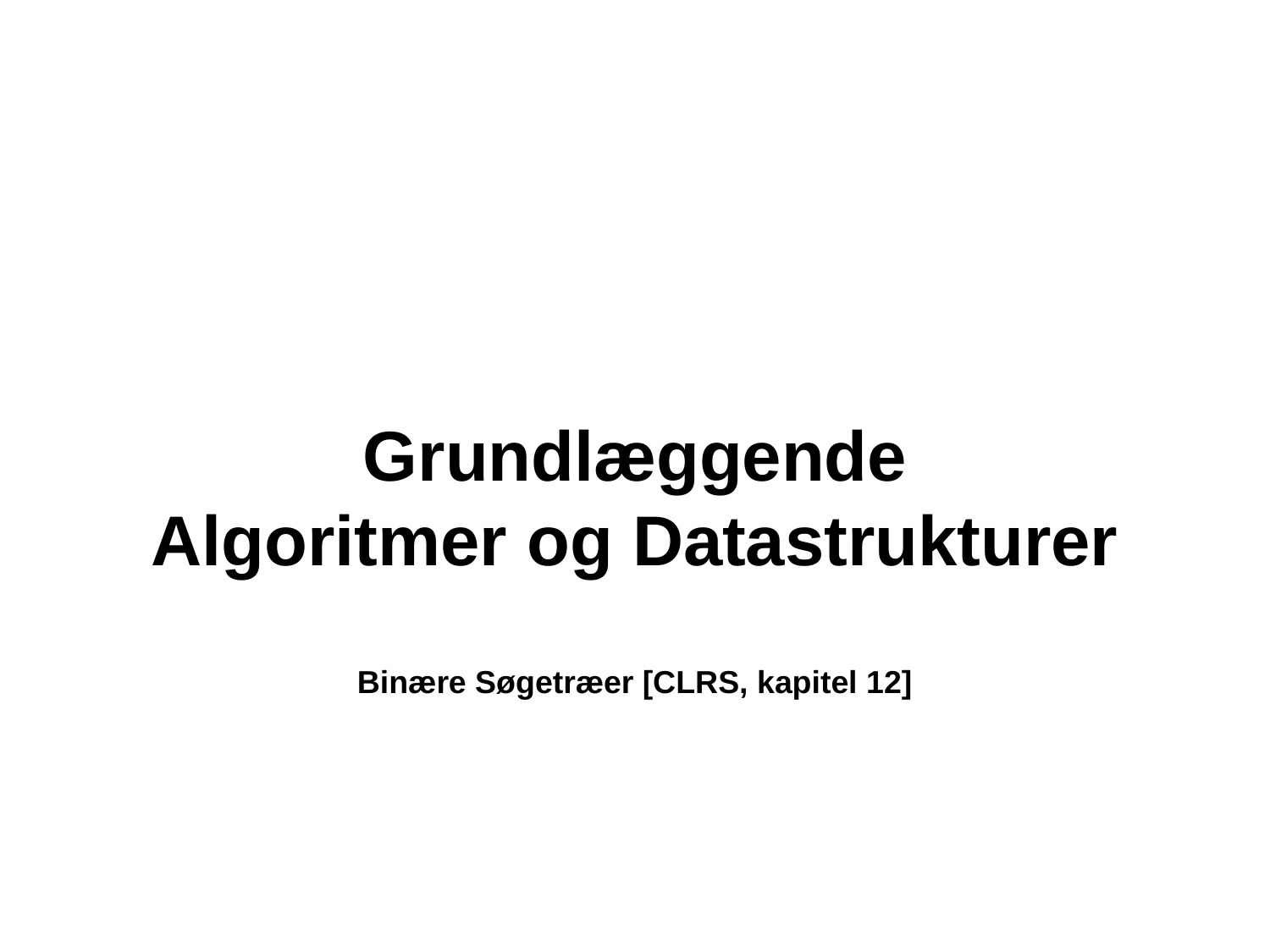

Grundlæggende
Algoritmer og Datastrukturer

Binære Søgetræer [CLRS, kapitel 12]